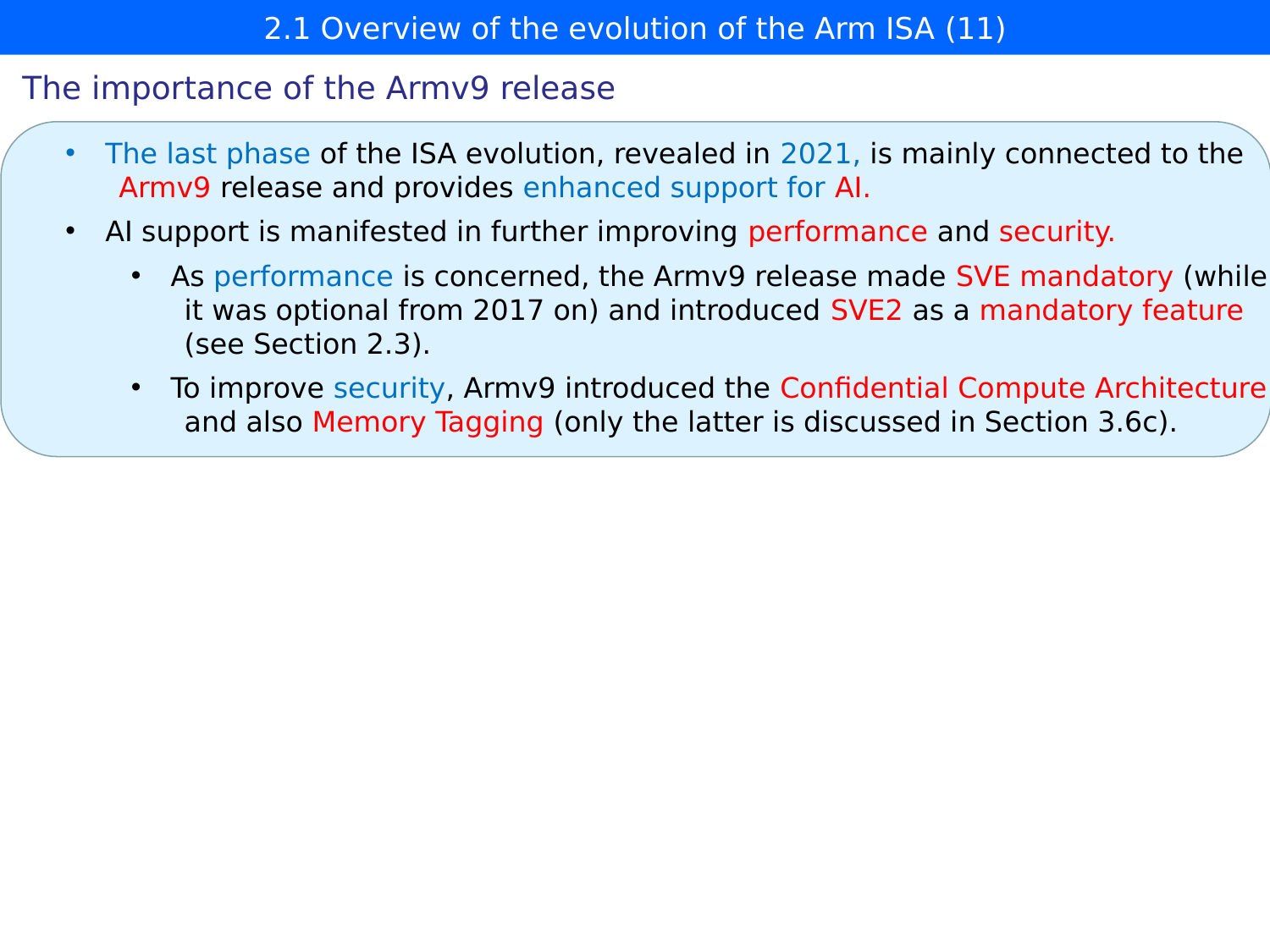

# 2.1 Overview of the evolution of the Arm ISA (11)
The importance of the Armv9 release

The last phase of the ISA evolution, revealed in 2021, is mainly connected to the
      Armv9 release and provides enhanced support for AI.
AI support is manifested in further improving performance and security.
As performance is concerned, the Armv9 release made SVE mandatory (while
      it was optional from 2017 on) and introduced SVE2 as a mandatory feature
      (see Section 2.3).
To improve security, Armv9 introduced the Confidential Compute Architecture
      and also Memory Tagging (only the latter is discussed in Section 3.6c).